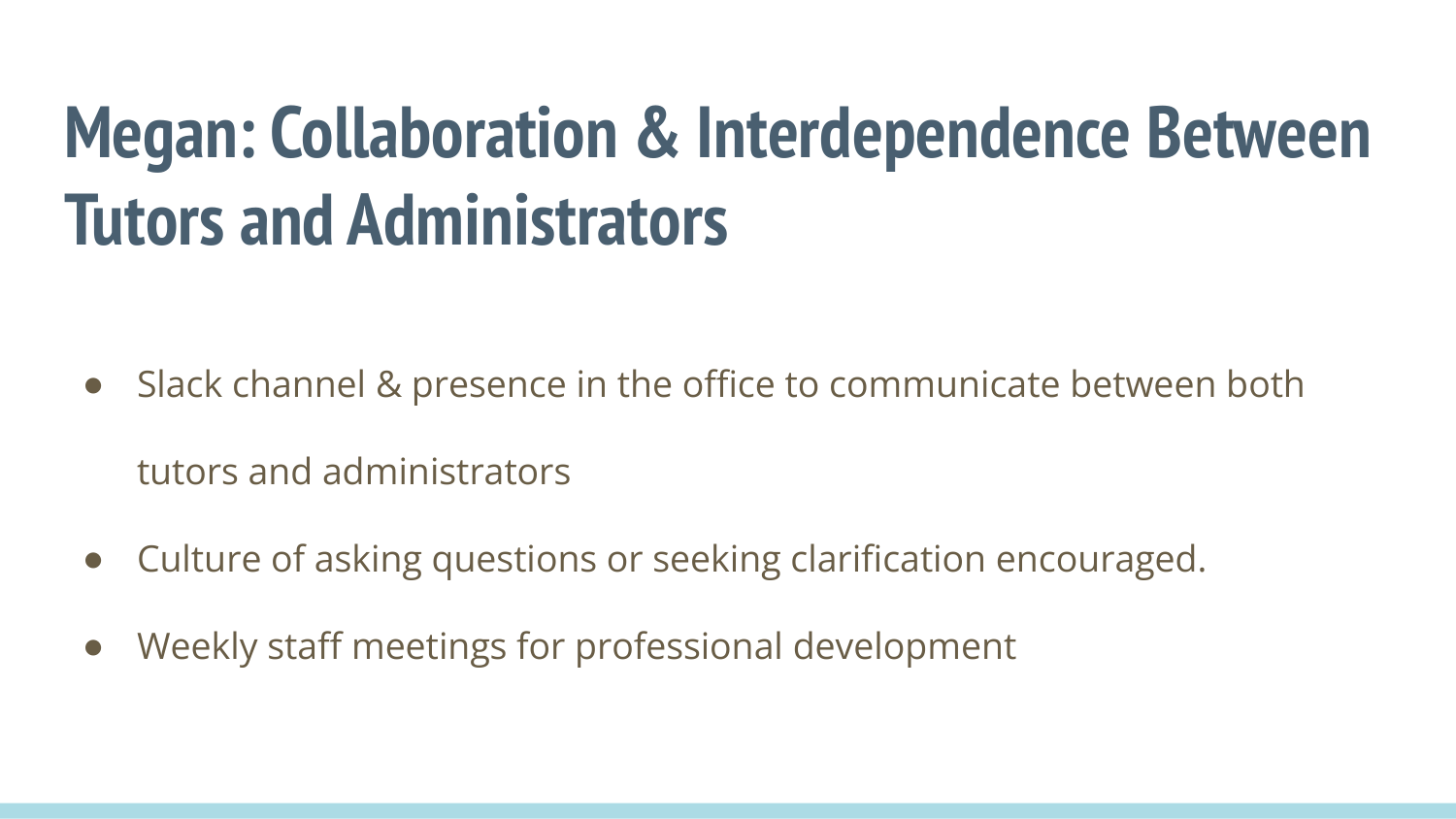

# Megan: Collaboration & Interdependence Between Tutors and Administrators
Slack channel & presence in the office to communicate between both tutors and administrators
Culture of asking questions or seeking clarification encouraged.
Weekly staff meetings for professional development